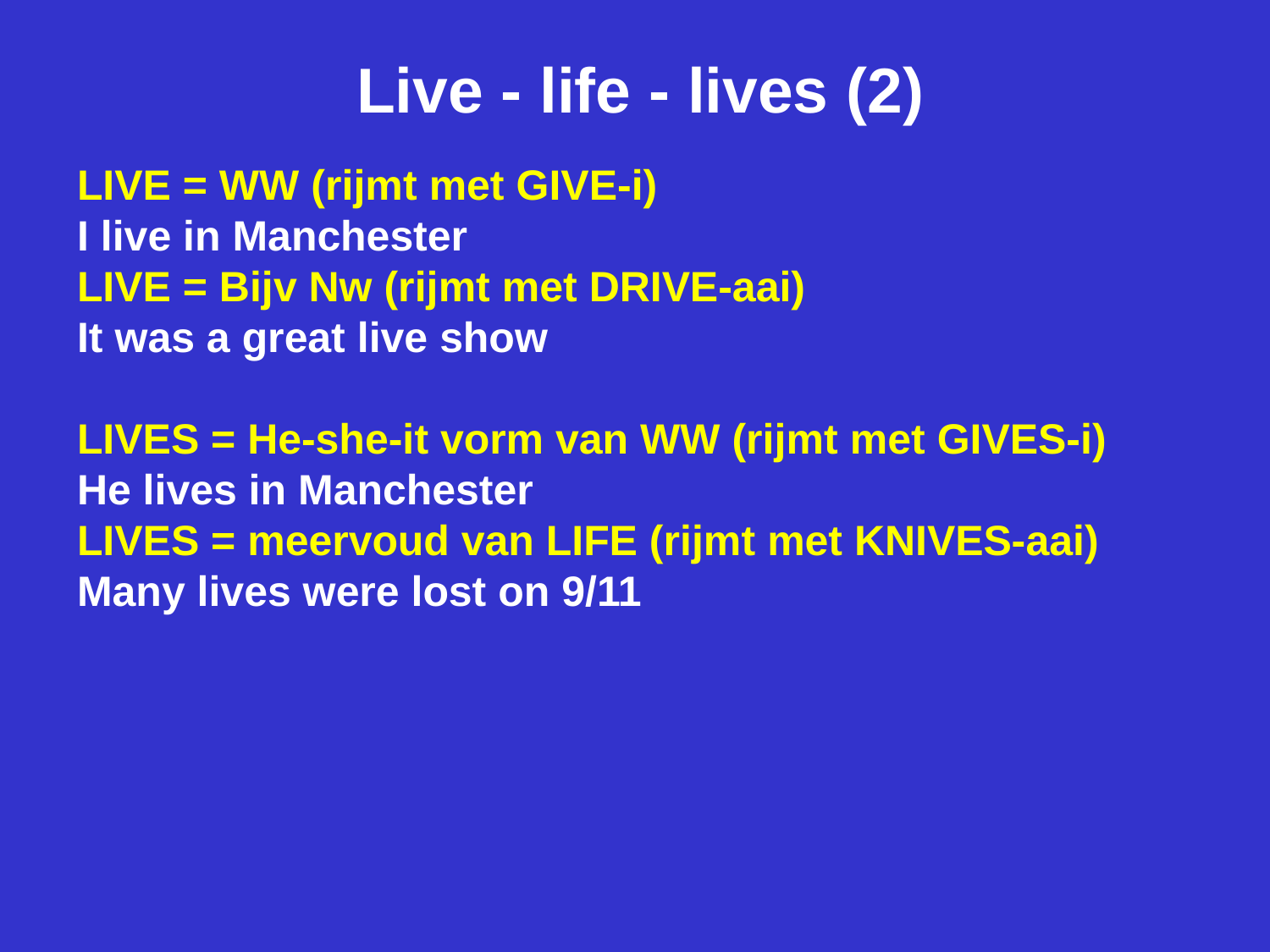

Live - life - lives (2)
LIVE = WW (rijmt met GIVE-i)
I live in Manchester
LIVE = Bijv Nw (rijmt met DRIVE-aai)
It was a great live show

LIVES = He-she-it vorm van WW (rijmt met GIVES-i)
He lives in Manchester
LIVES = meervoud van LIFE (rijmt met KNIVES-aai)
Many lives were lost on 9/11